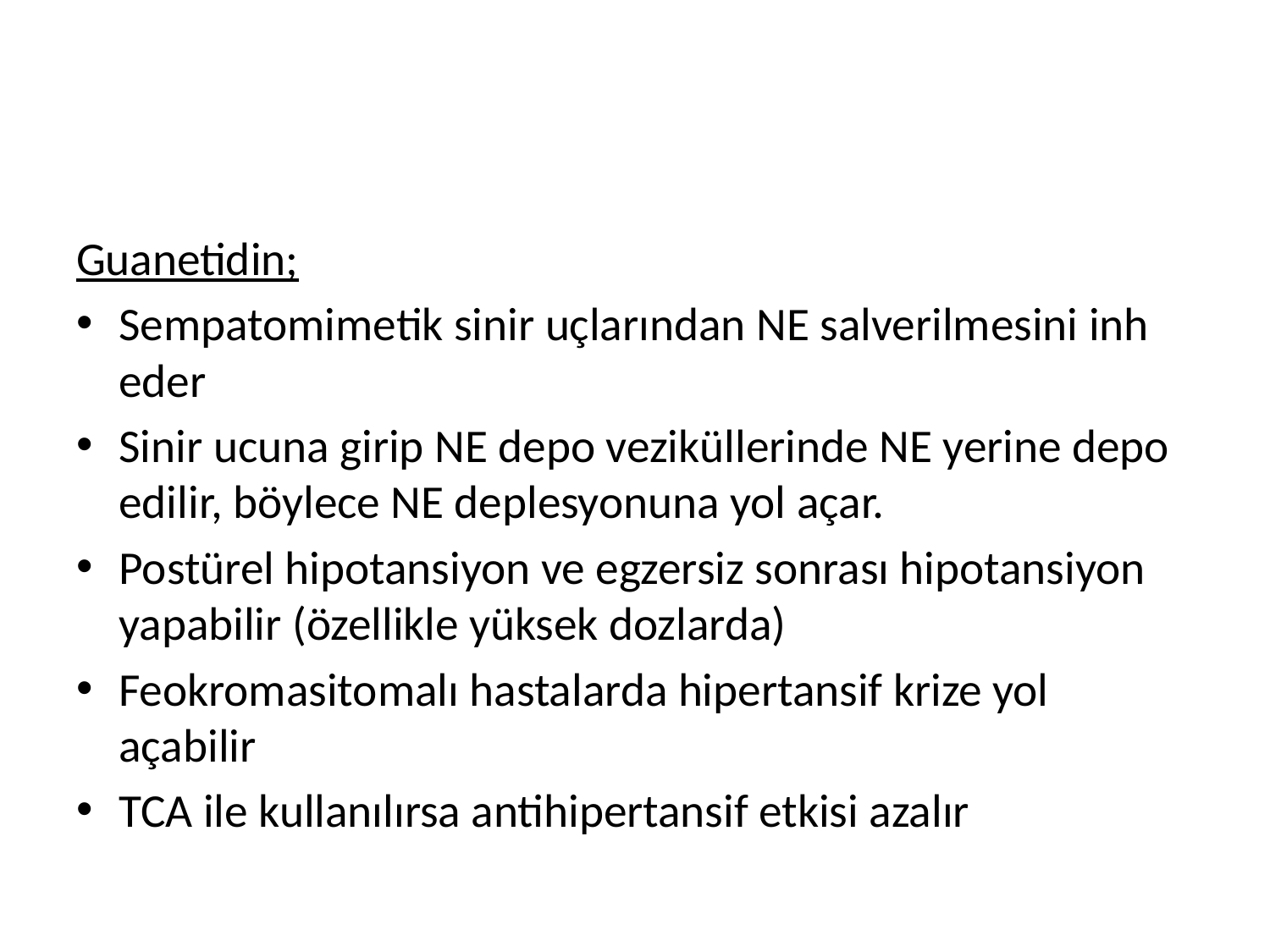

#
Guanetidin;
Sempatomimetik sinir uçlarından NE salverilmesini inh eder
Sinir ucuna girip NE depo veziküllerinde NE yerine depo edilir, böylece NE deplesyonuna yol açar.
Postürel hipotansiyon ve egzersiz sonrası hipotansiyon yapabilir (özellikle yüksek dozlarda)
Feokromasitomalı hastalarda hipertansif krize yol açabilir
TCA ile kullanılırsa antihipertansif etkisi azalır